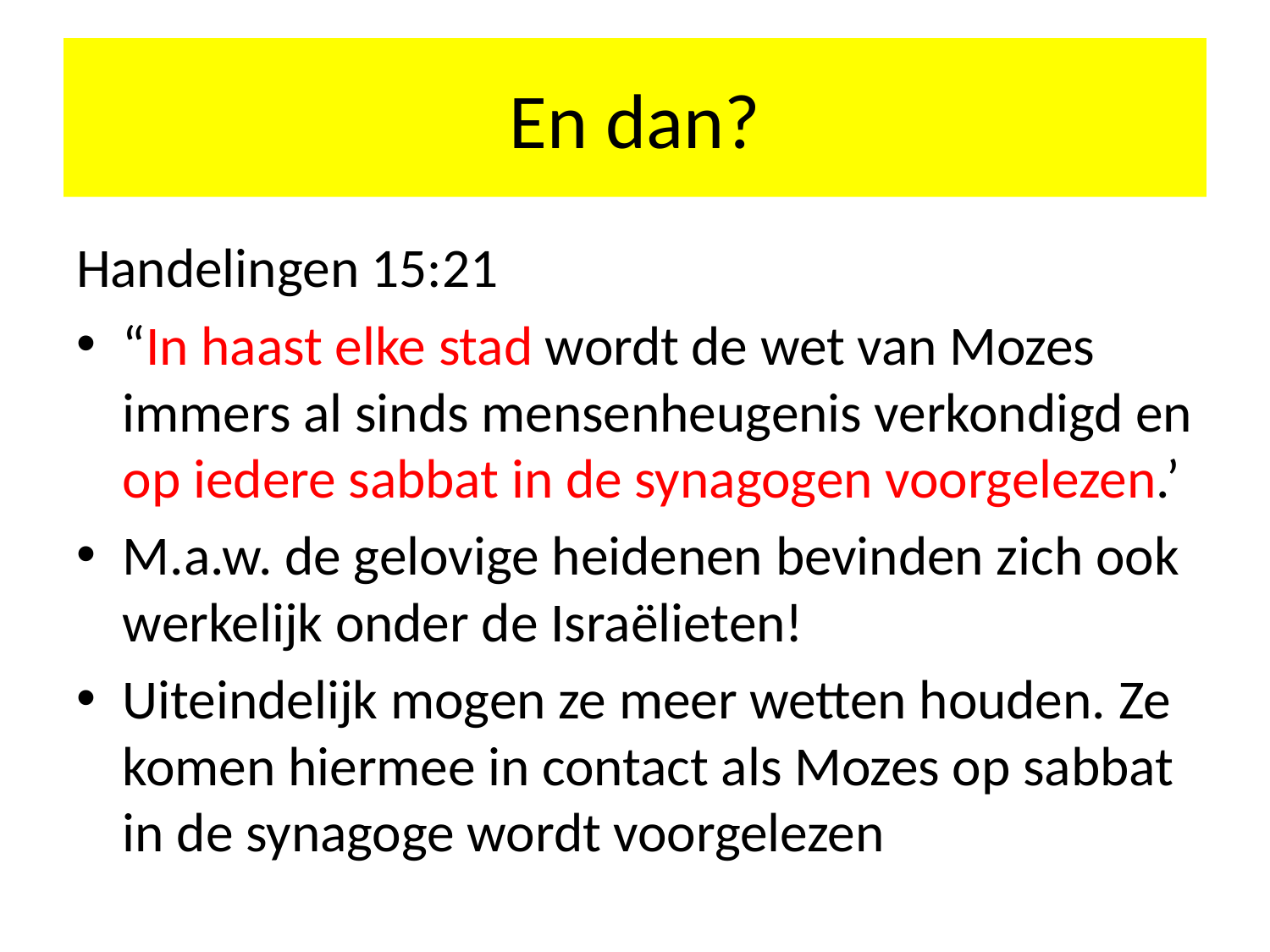

# En dan?
Handelingen 15:21
“In haast elke stad wordt de wet van Mozes immers al sinds mensenheugenis verkondigd en op iedere sabbat in de synagogen voorgelezen.’
M.a.w. de gelovige heidenen bevinden zich ook werkelijk onder de Israëlieten!
Uiteindelijk mogen ze meer wetten houden. Ze komen hiermee in contact als Mozes op sabbat in de synagoge wordt voorgelezen